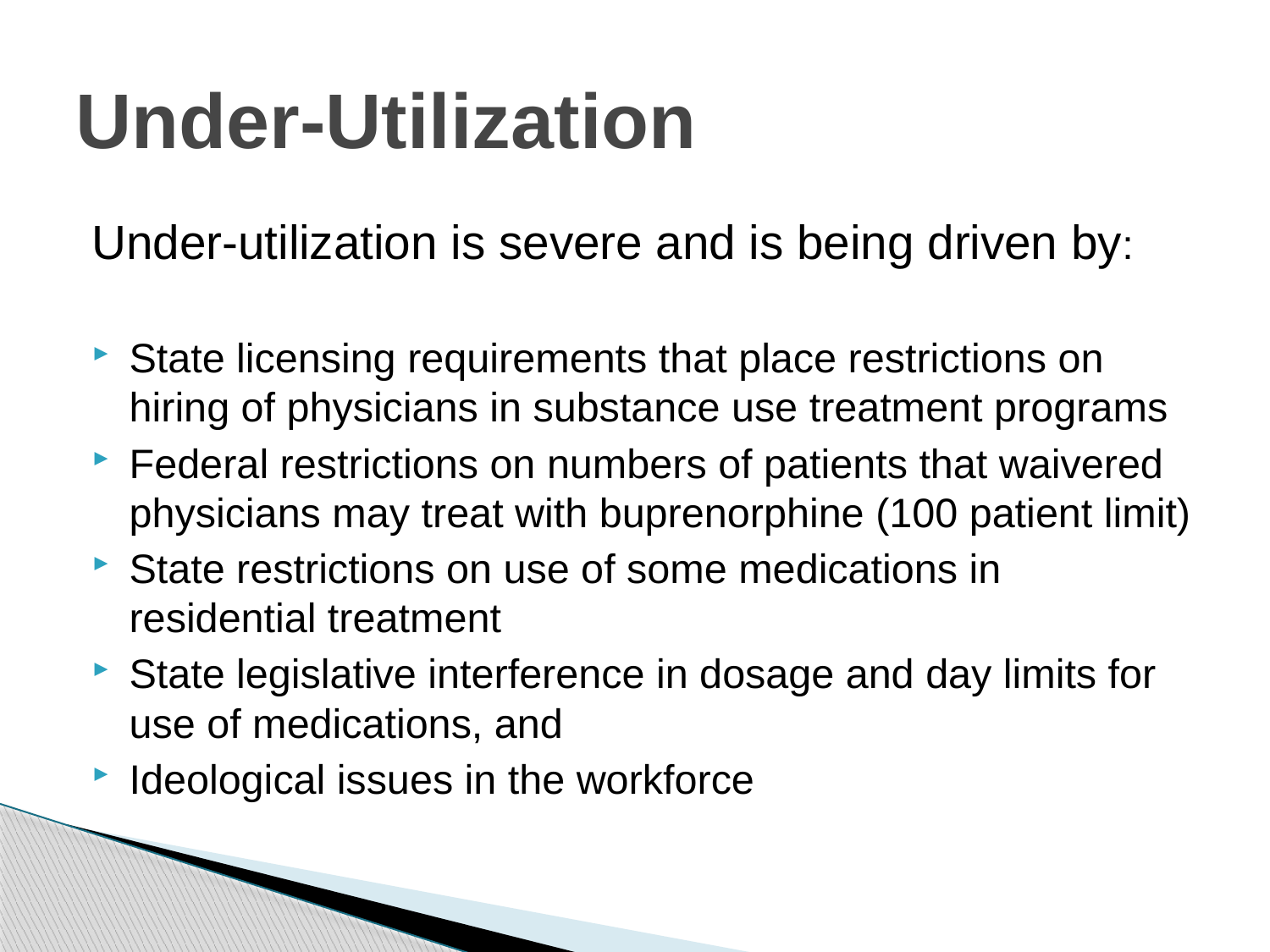

# Under-Utilization
Under-utilization is severe and is being driven by:

State licensing requirements that place restrictions on hiring of physicians in substance use treatment programs
Federal restrictions on numbers of patients that waivered physicians may treat with buprenorphine (100 patient limit)
State restrictions on use of some medications in residential treatment
State legislative interference in dosage and day limits for use of medications, and
Ideological issues in the workforce